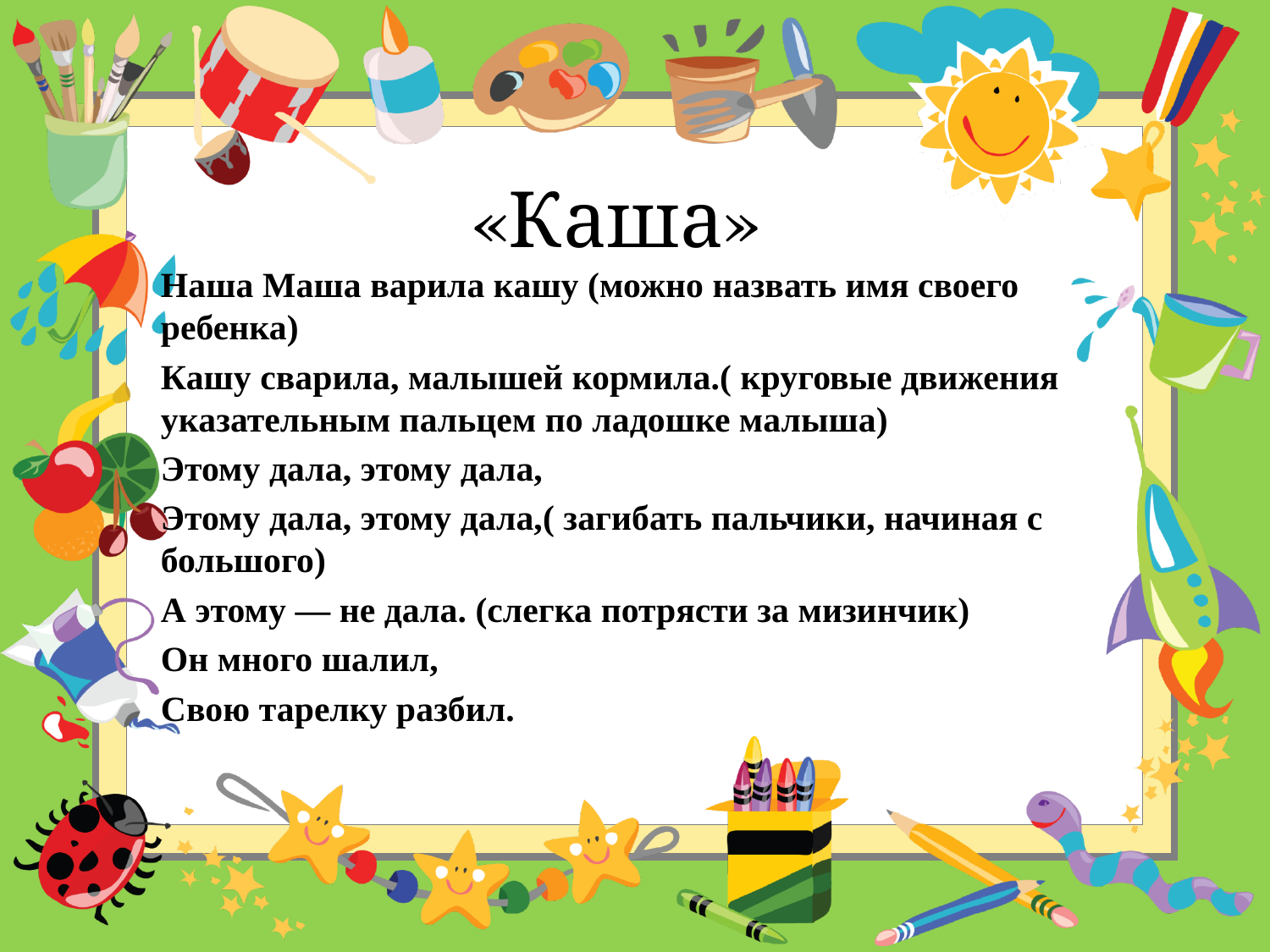

# «Каша»
Наша Маша варила кашу (можно назвать имя своего ребенка)
Кашу сварила, малышей кормила.( круговые движения указательным пальцем по ладошке малыша)
Этому дала, этому дала,
Этому дала, этому дала,( загибать пальчики, начиная с большого)
А этому — не дала. (слегка потрясти за мизинчик)
Он много шалил,
Свою тарелку разбил.